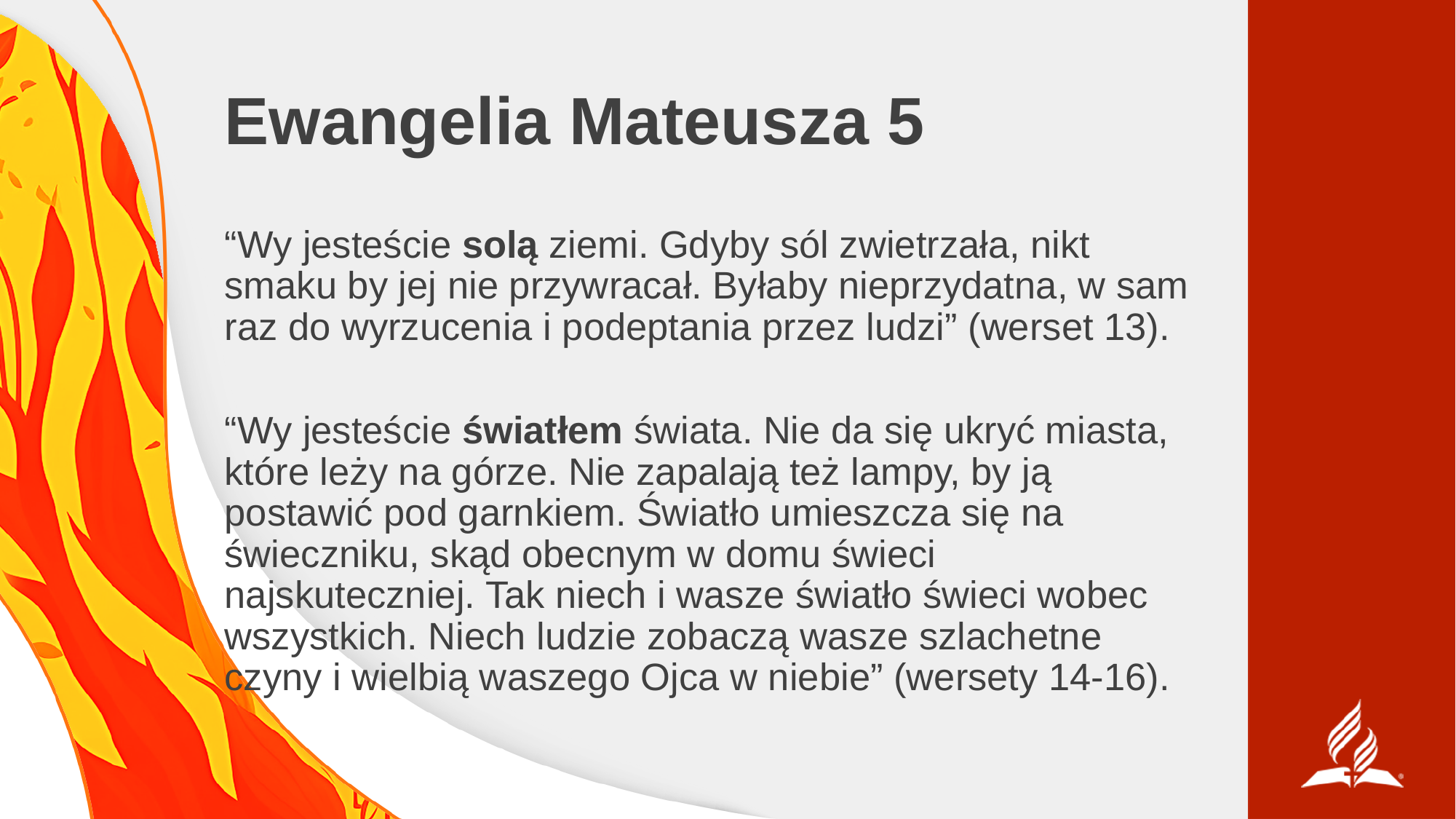

# Ewangelia Mateusza 5
“Wy jesteście solą ziemi. Gdyby sól zwietrzała, nikt smaku by jej nie przywracał. Byłaby nieprzydatna, w sam raz do wyrzucenia i podeptania przez ludzi” (werset 13).

“Wy jesteście światłem świata. Nie da się ukryć miasta, które leży na górze. Nie zapalają też lampy, by ją postawić pod garnkiem. Światło umieszcza się na świeczniku, skąd obecnym w domu świeci najskuteczniej. Tak niech i wasze światło świeci wobec wszystkich. Niech ludzie zobaczą wasze szlachetne czyny i wielbią waszego Ojca w niebie” (wersety 14-16).